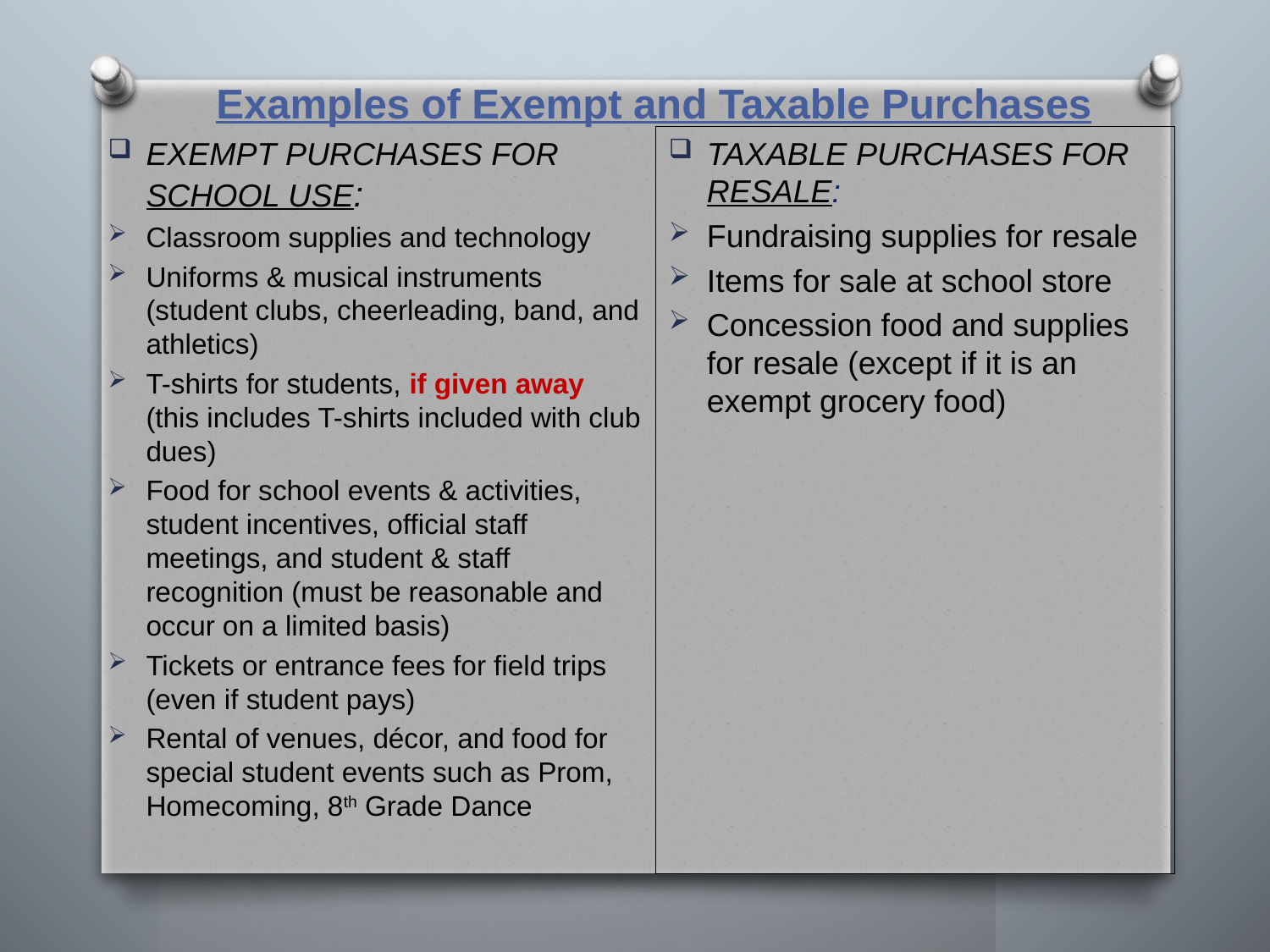

# Examples of Exempt and Taxable Purchases
EXEMPT PURCHASES FOR SCHOOL USE:
Classroom supplies and technology
Uniforms & musical instruments (student clubs, cheerleading, band, and athletics)
T-shirts for students, if given away (this includes T-shirts included with club dues)
Food for school events & activities, student incentives, official staff meetings, and student & staff recognition (must be reasonable and occur on a limited basis)
Tickets or entrance fees for field trips (even if student pays)
Rental of venues, décor, and food for special student events such as Prom, Homecoming, 8th Grade Dance

TAXABLE PURCHASES FOR RESALE:
Fundraising supplies for resale
Items for sale at school store
Concession food and supplies for resale (except if it is an exempt grocery food)